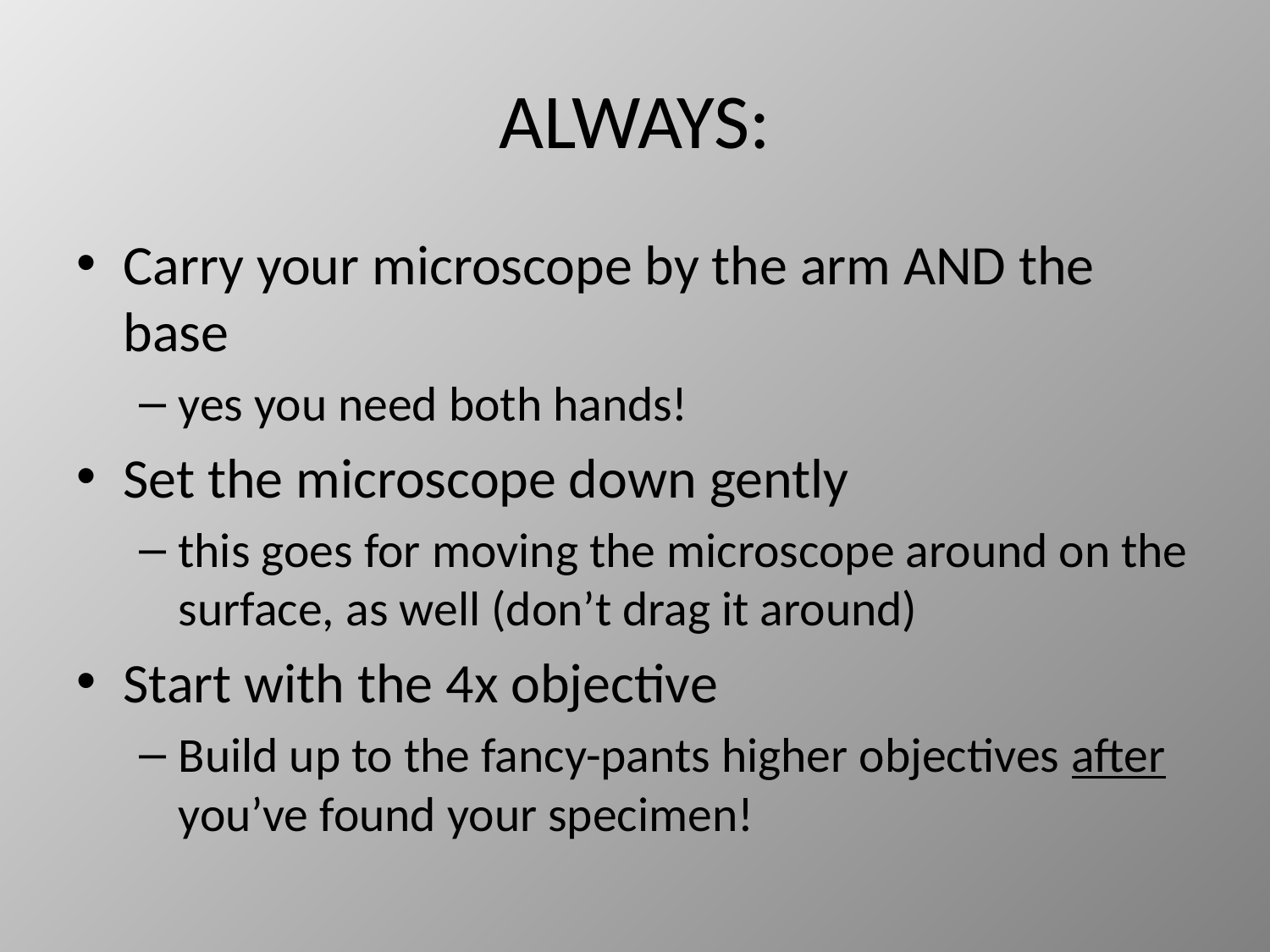

# ALWAYS:
Carry your microscope by the arm AND the base
yes you need both hands!
Set the microscope down gently
this goes for moving the microscope around on the surface, as well (don’t drag it around)
Start with the 4x objective
Build up to the fancy-pants higher objectives after you’ve found your specimen!